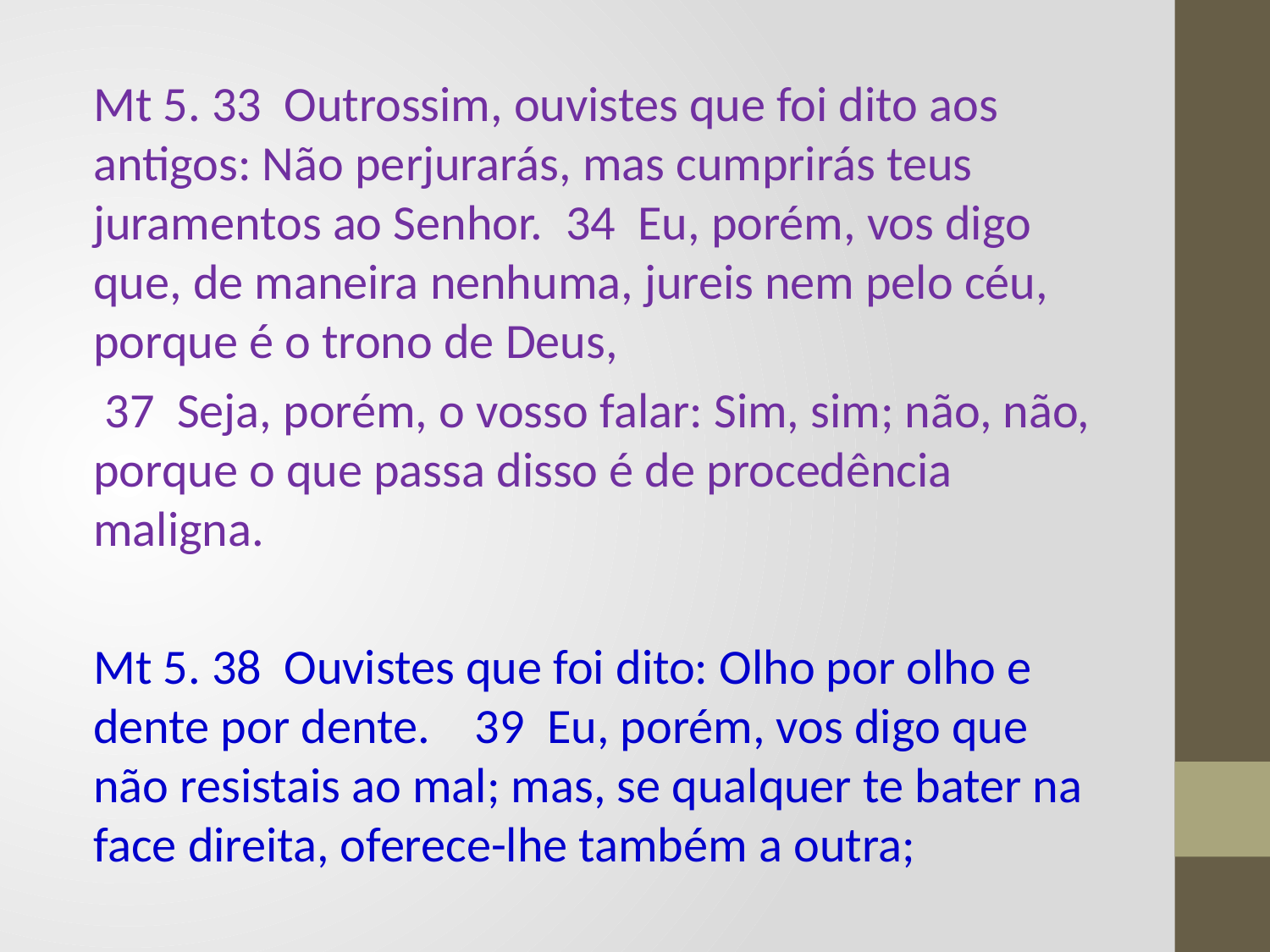

Mt 5. 33  Outrossim, ouvistes que foi dito aos antigos: Não perjurarás, mas cumprirás teus juramentos ao Senhor.  34  Eu, porém, vos digo que, de maneira nenhuma, jureis nem pelo céu, porque é o trono de Deus,
 37  Seja, porém, o vosso falar: Sim, sim; não, não, porque o que passa disso é de procedência maligna.

Mt 5. 38  Ouvistes que foi dito: Olho por olho e dente por dente.    39  Eu, porém, vos digo que não resistais ao mal; mas, se qualquer te bater na face direita, oferece-lhe também a outra;